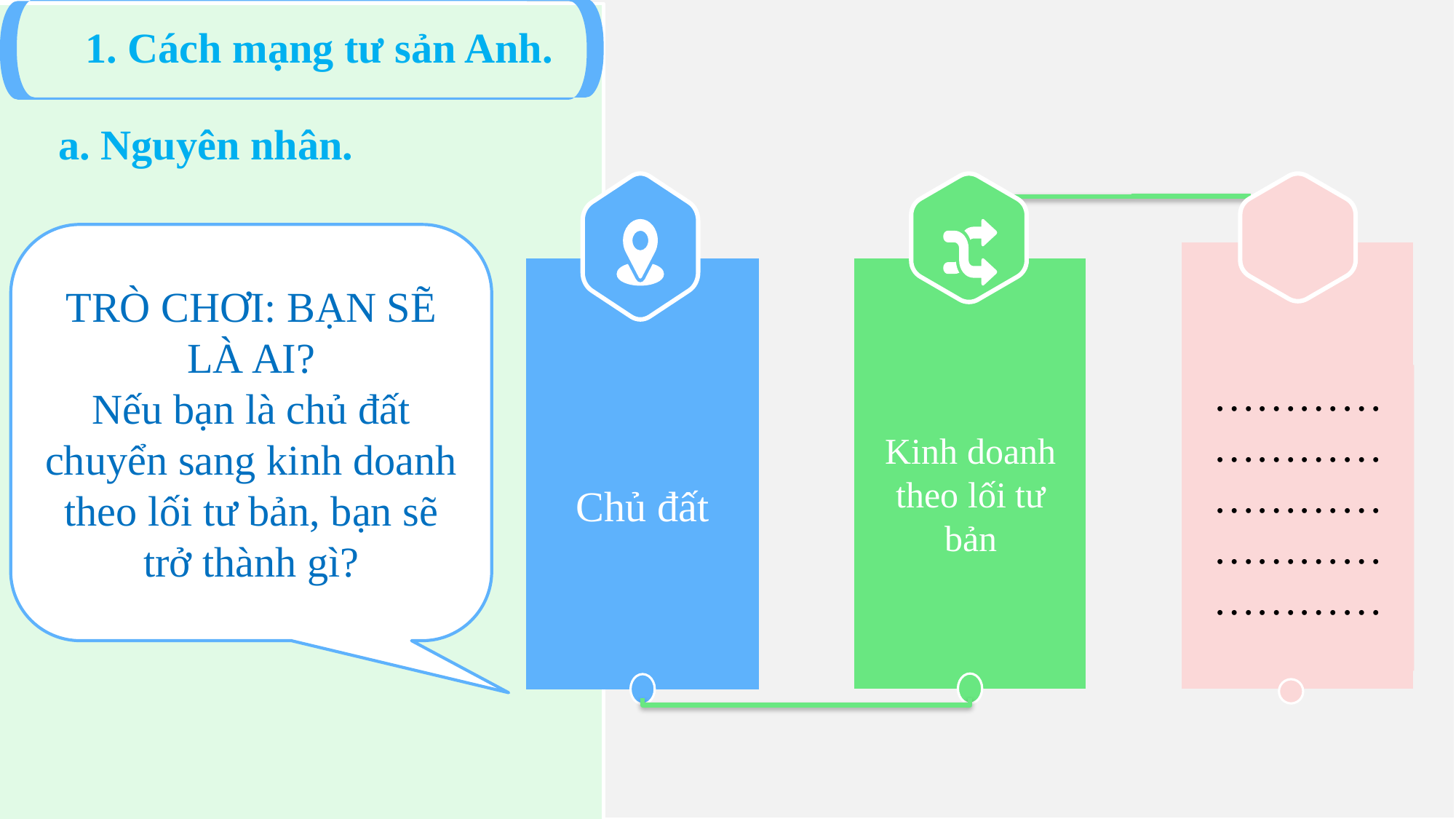

1. Cách mạng tư sản Anh.
a. Nguyên nhân.

Chủ đất

……………………………………………………

Kinh doanh theo lối tư bản

TRÒ CHƠI: BẠN SẼ LÀ AI?
Nếu bạn là chủ đất chuyển sang kinh doanh theo lối tư bản, bạn sẽ trở thành gì?